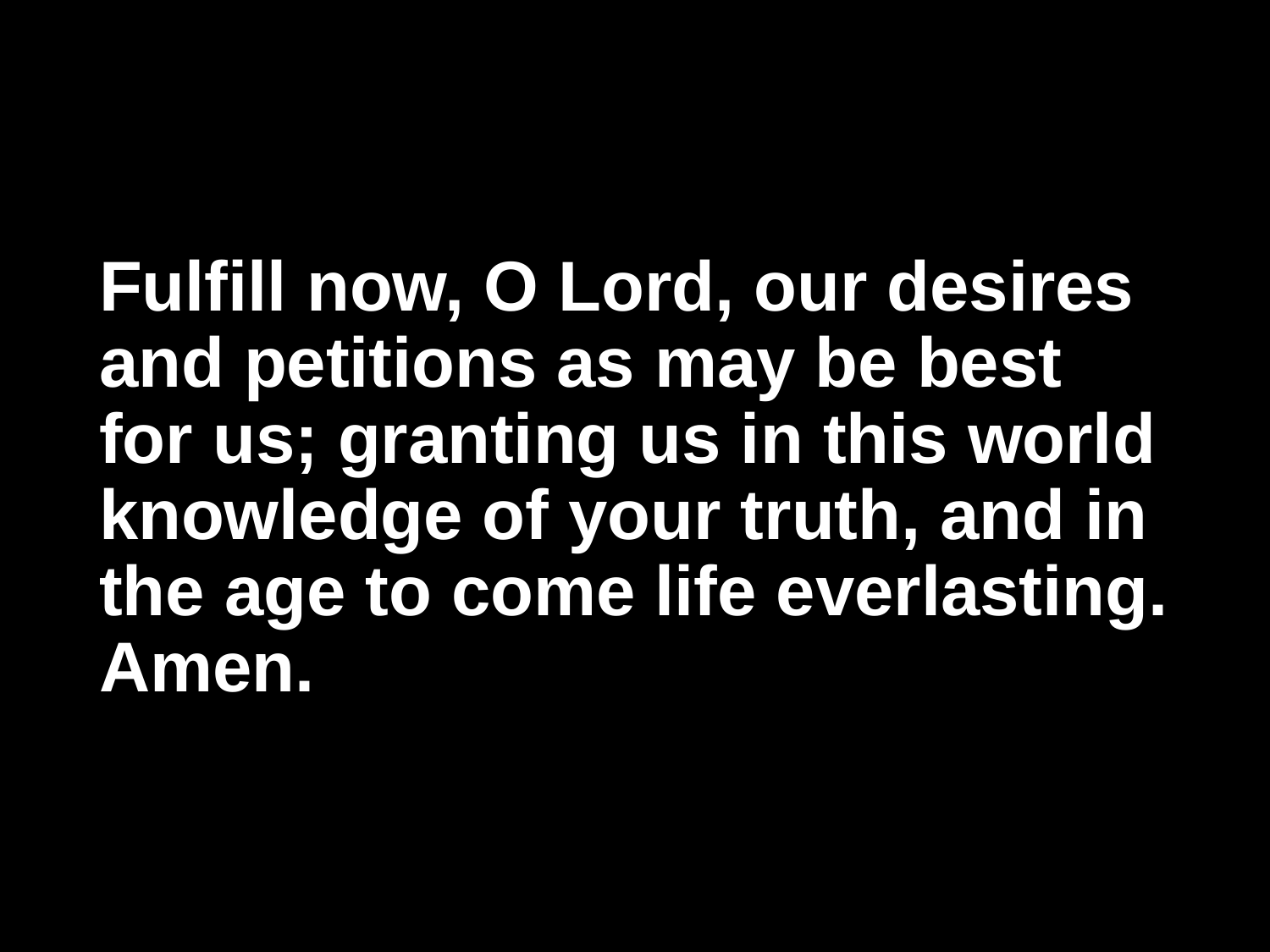

# Fulfill now, O Lord, our desires and petitions as may be best for us; granting us in this world knowledge of your truth, and in the age to come life everlasting. Amen.